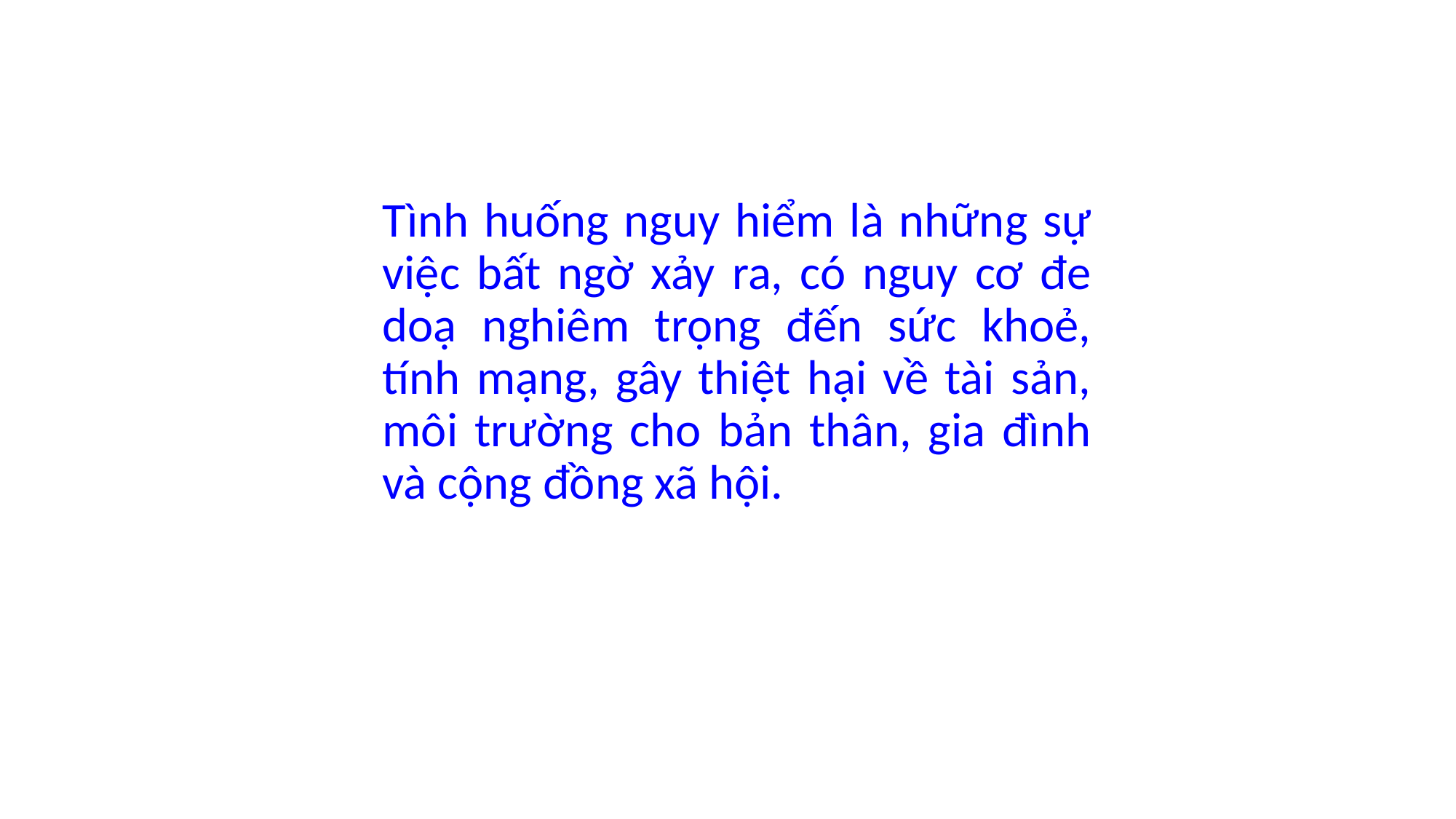

Tình huống nguy hiểm là những sự việc bất ngờ xảy ra, có nguy cơ đe doạ nghiêm trọng đến sức khoẻ, tính mạng, gây thiệt hại về tài sản, môi trường cho bản thân, gia đình và cộng đồng xã hội.